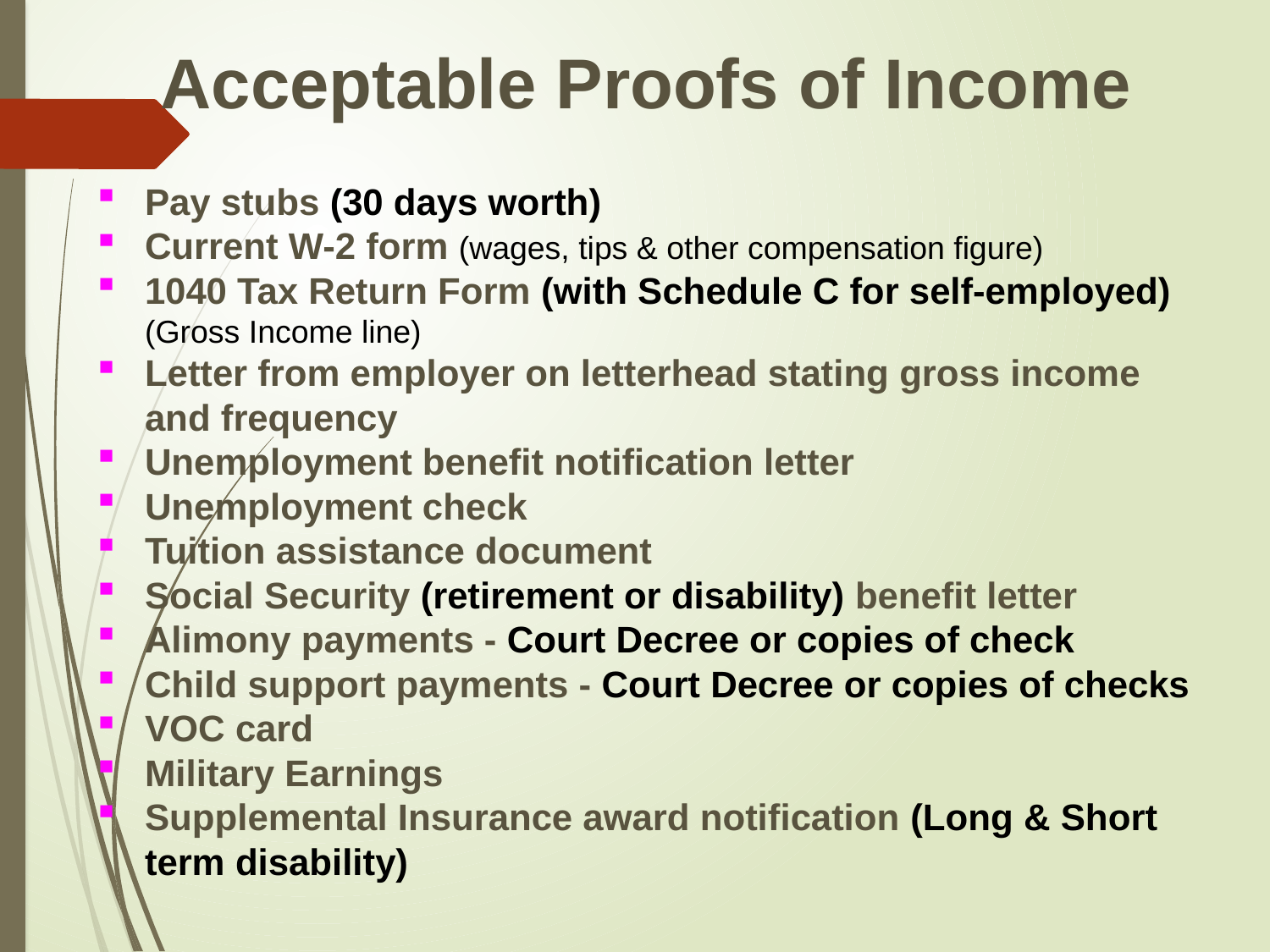

# Acceptable Proofs of Income
Pay stubs (30 days worth)
Current W-2 form (wages, tips & other compensation figure)
1040 Tax Return Form (with Schedule C for self-employed) (Gross Income line)
Letter from employer on letterhead stating gross income and frequency
Unemployment benefit notification letter
Unemployment check
Tuition assistance document
Social Security (retirement or disability) benefit letter
Alimony payments - Court Decree or copies of check
Child support payments - Court Decree or copies of checks
VOC card
Military Earnings
Supplemental Insurance award notification (Long & Short term disability)